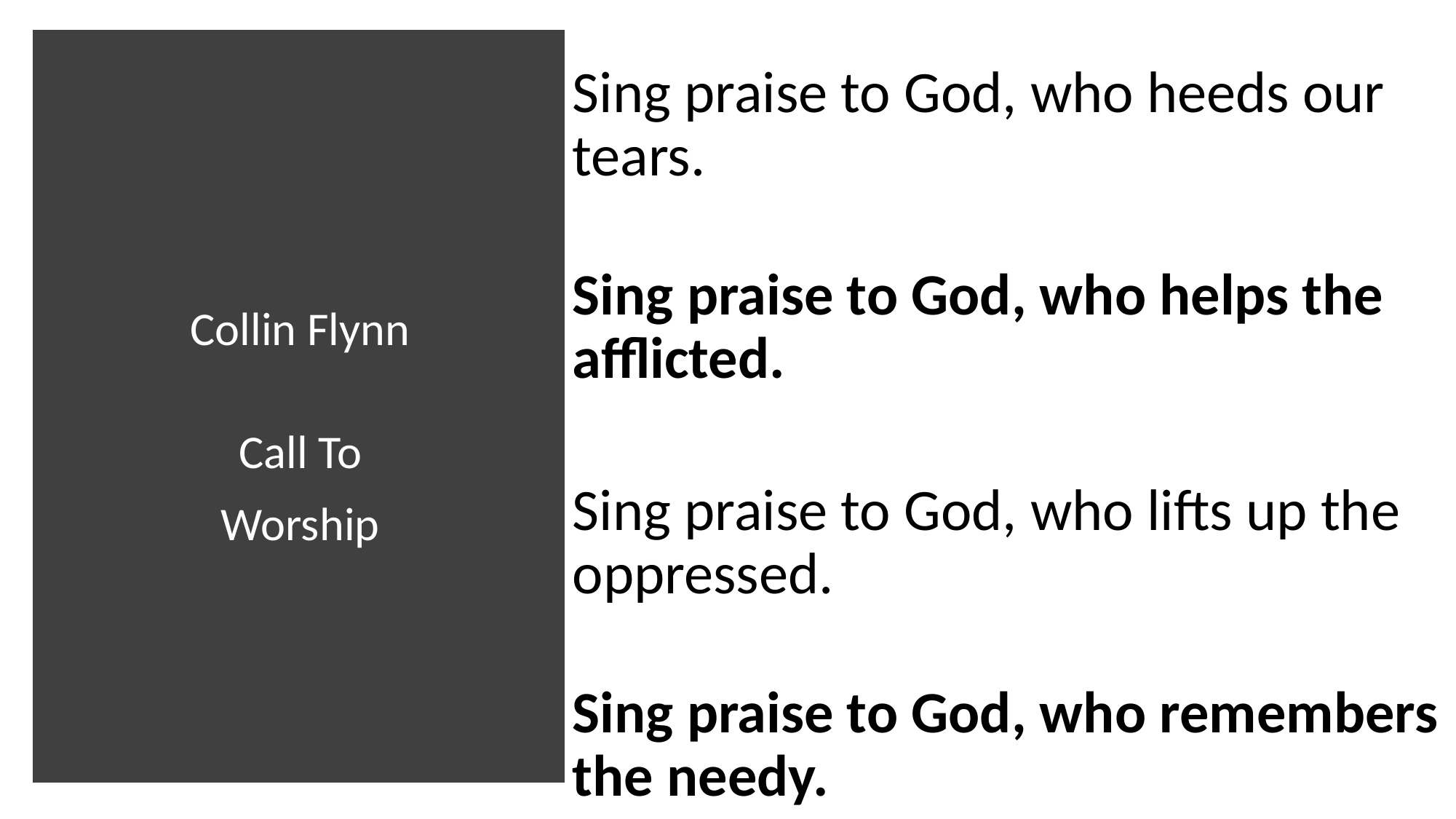

Sing praise to God, who heeds our tears.
Sing praise to God, who helps the afflicted.

Sing praise to God, who lifts up the oppressed.
Sing praise to God, who remembers the needy.
# Collin Flynn Call To Worship